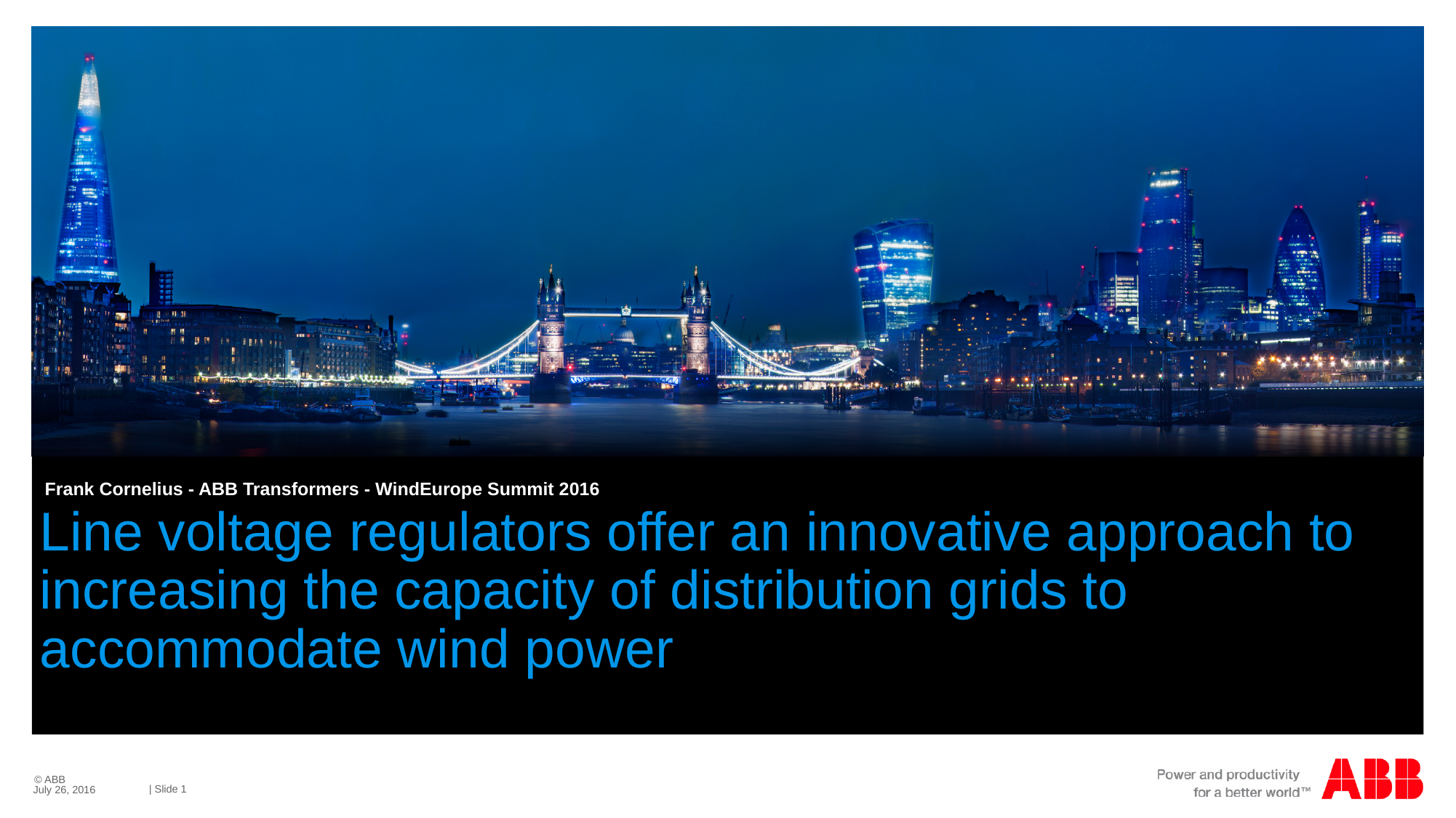

Frank Cornelius - ABB Transformers - WindEurope Summit 2016
# Line voltage regulators offer an innovative approach to increasing the capacity of distribution grids to accommodate wind power
July 26, 2016